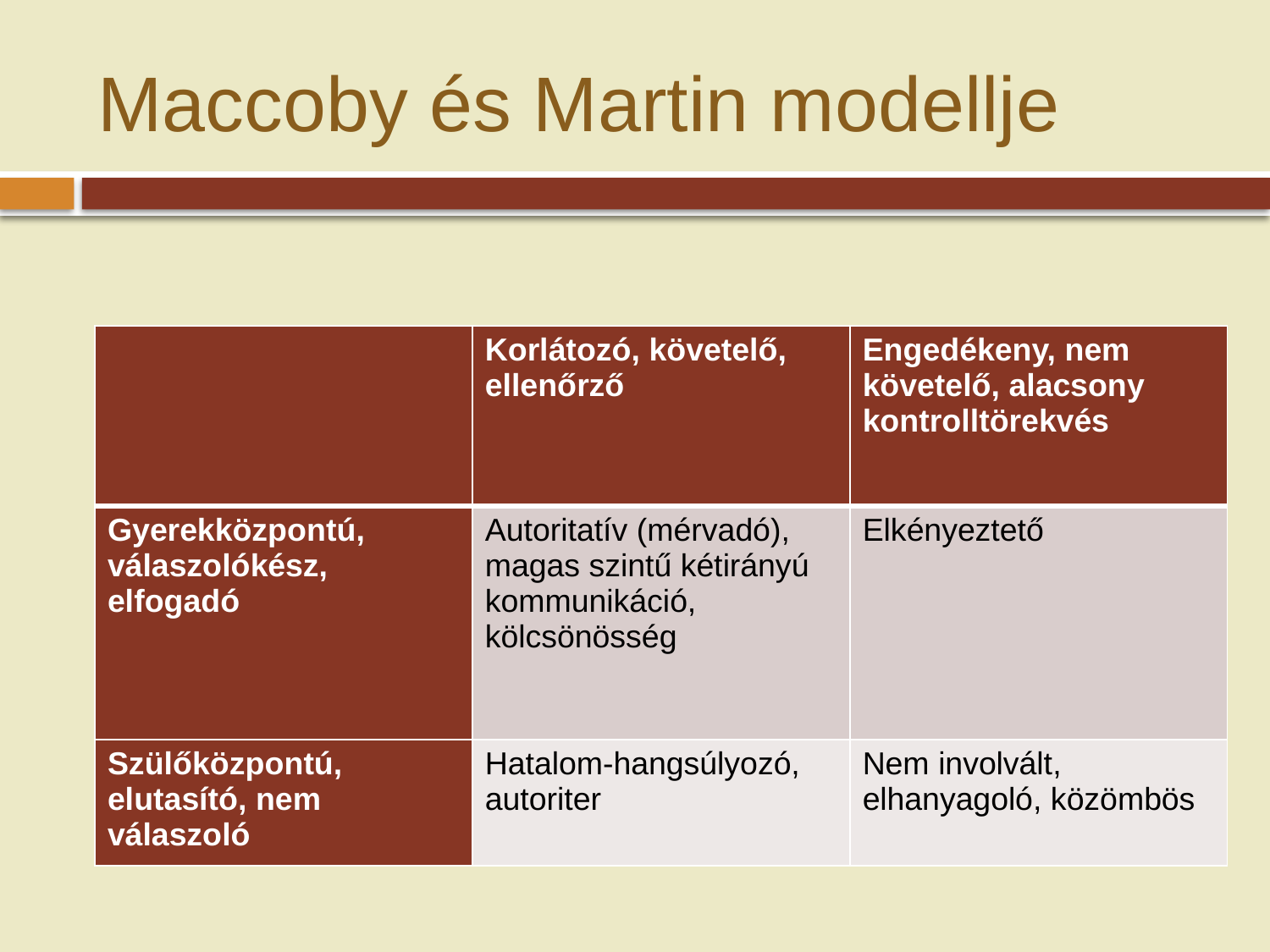

# Maccoby és Martin modellje
|  | Korlátozó, követelő, ellenőrző | Engedékeny, nem követelő, alacsony kontrolltörekvés |
| --- | --- | --- |
| Gyerekközpontú, válaszolókész, elfogadó | Autoritatív (mérvadó), magas szintű kétirányú kommunikáció, kölcsönösség | Elkényeztető |
| Szülőközpontú, elutasító, nem válaszoló | Hatalom-hangsúlyozó, autoriter | Nem involvált, elhanyagoló, közömbös |